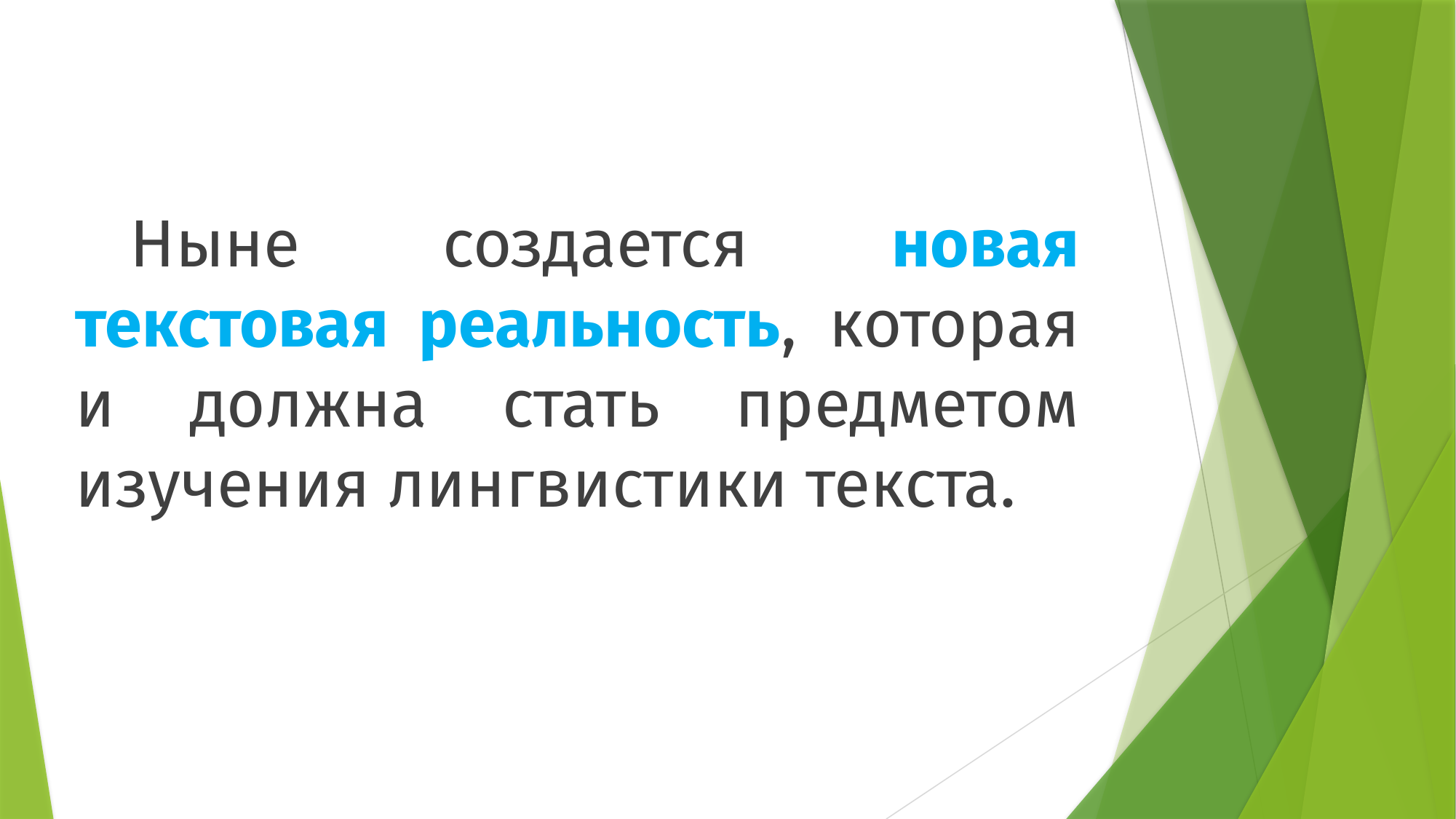

Ныне создается новая текстовая реальность, которая и должна стать предметом изучения лингвистики текста.